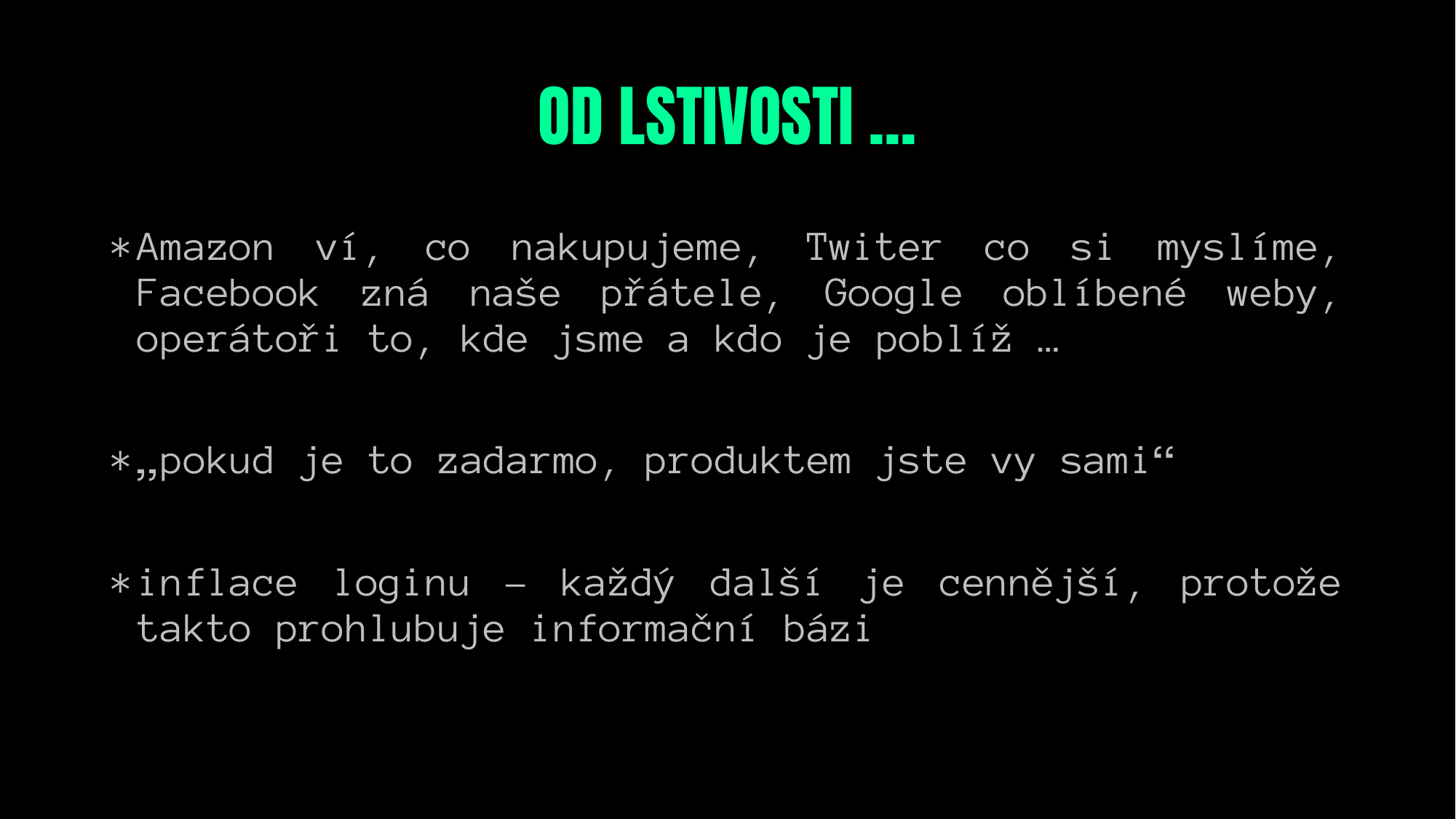

# OD LSTIVOSTI …
Amazon ví, co nakupujeme, Twiter co si myslíme, Facebook zná naše přátele, Google oblíbené weby, operátoři to, kde jsme a kdo je poblíž …

„pokud je to zadarmo, produktem jste vy sami“

inflace loginu – každý další je cennější, protože takto prohlubuje informační bázi